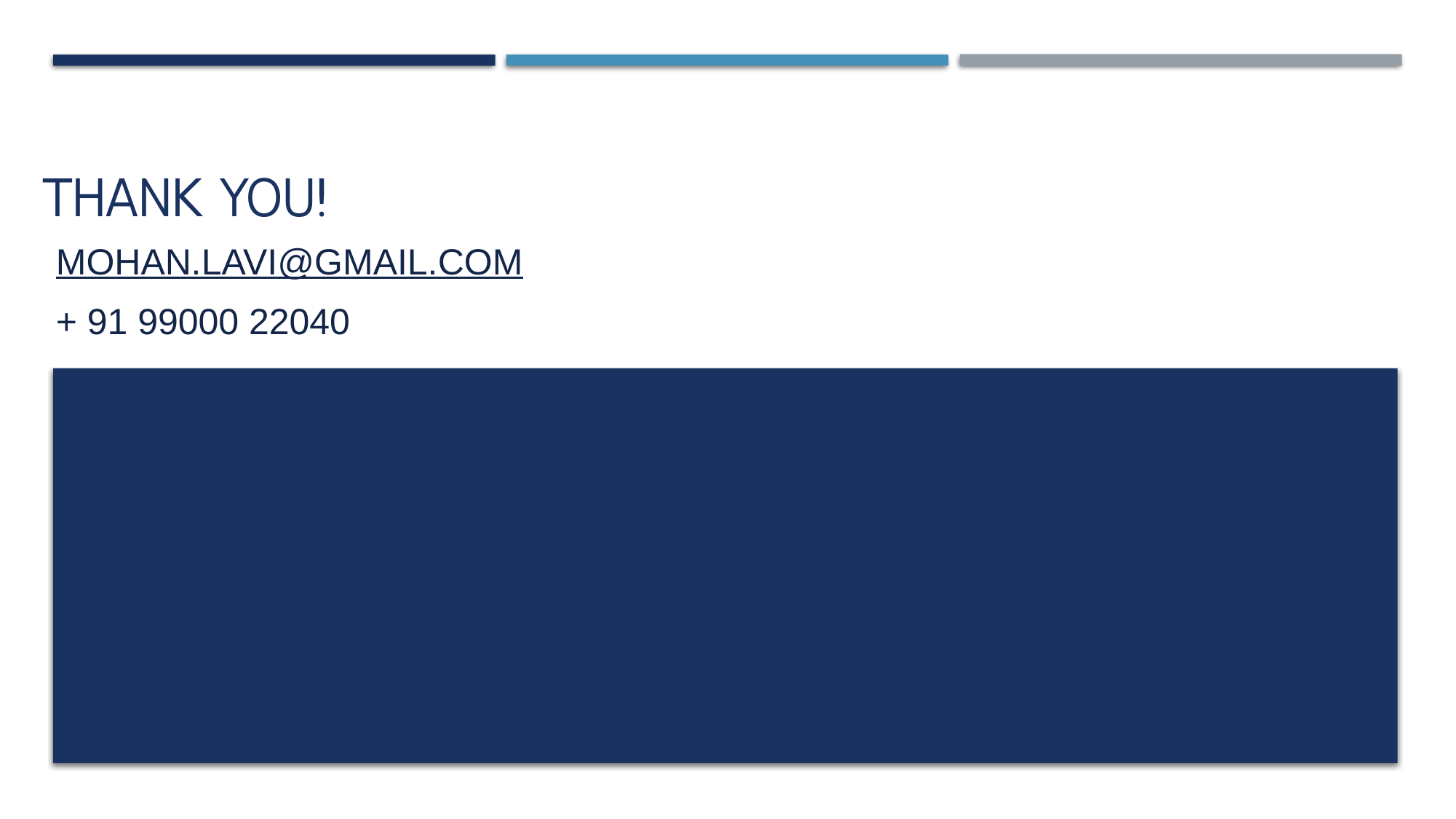

# Thank you!
Mohan.lavi@gmail.com
+ 91 99000 22040